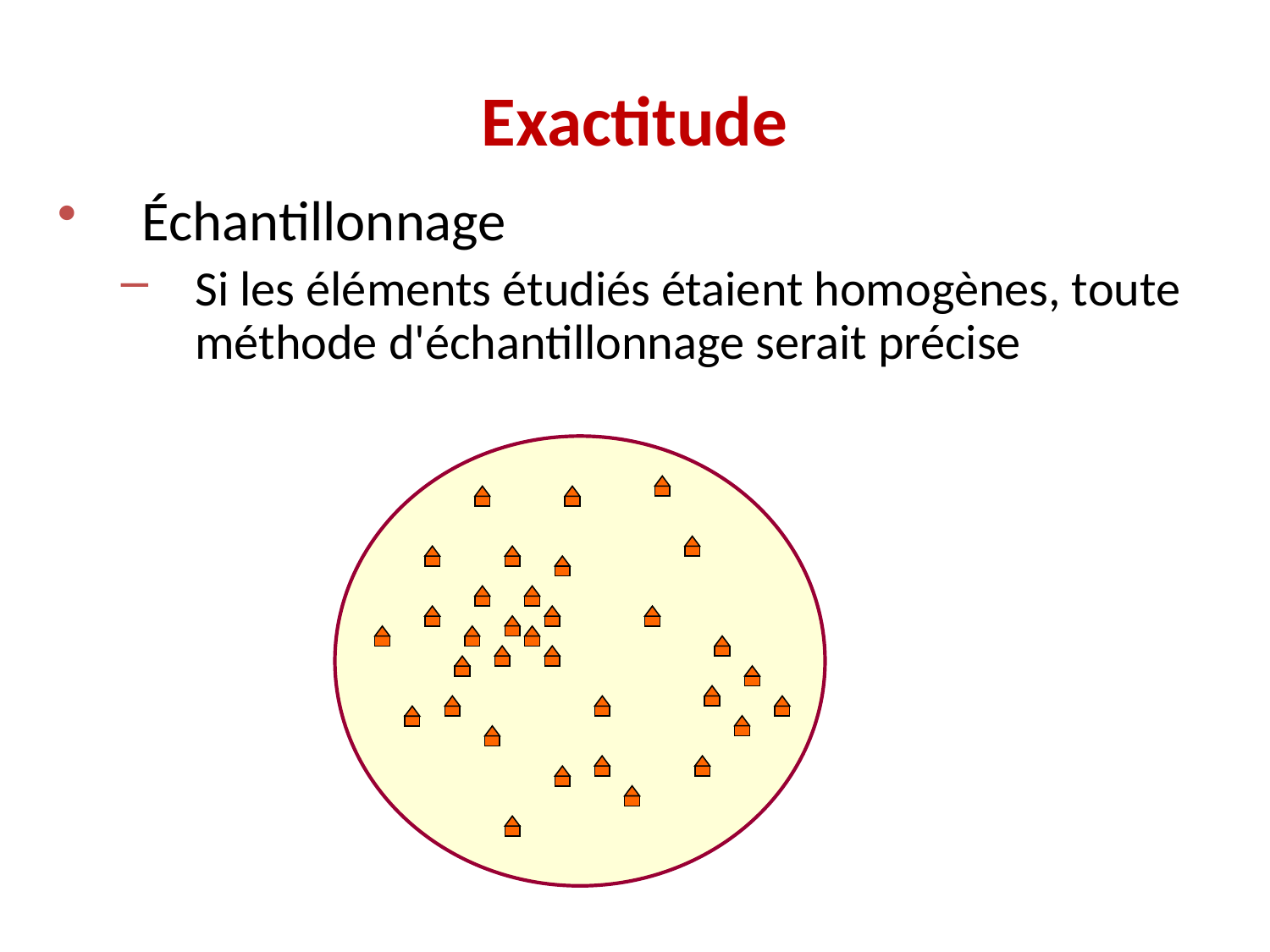

Exactitude
Échantillonnage
Si les éléments étudiés étaient homogènes, toute méthode d'échantillonnage serait précise